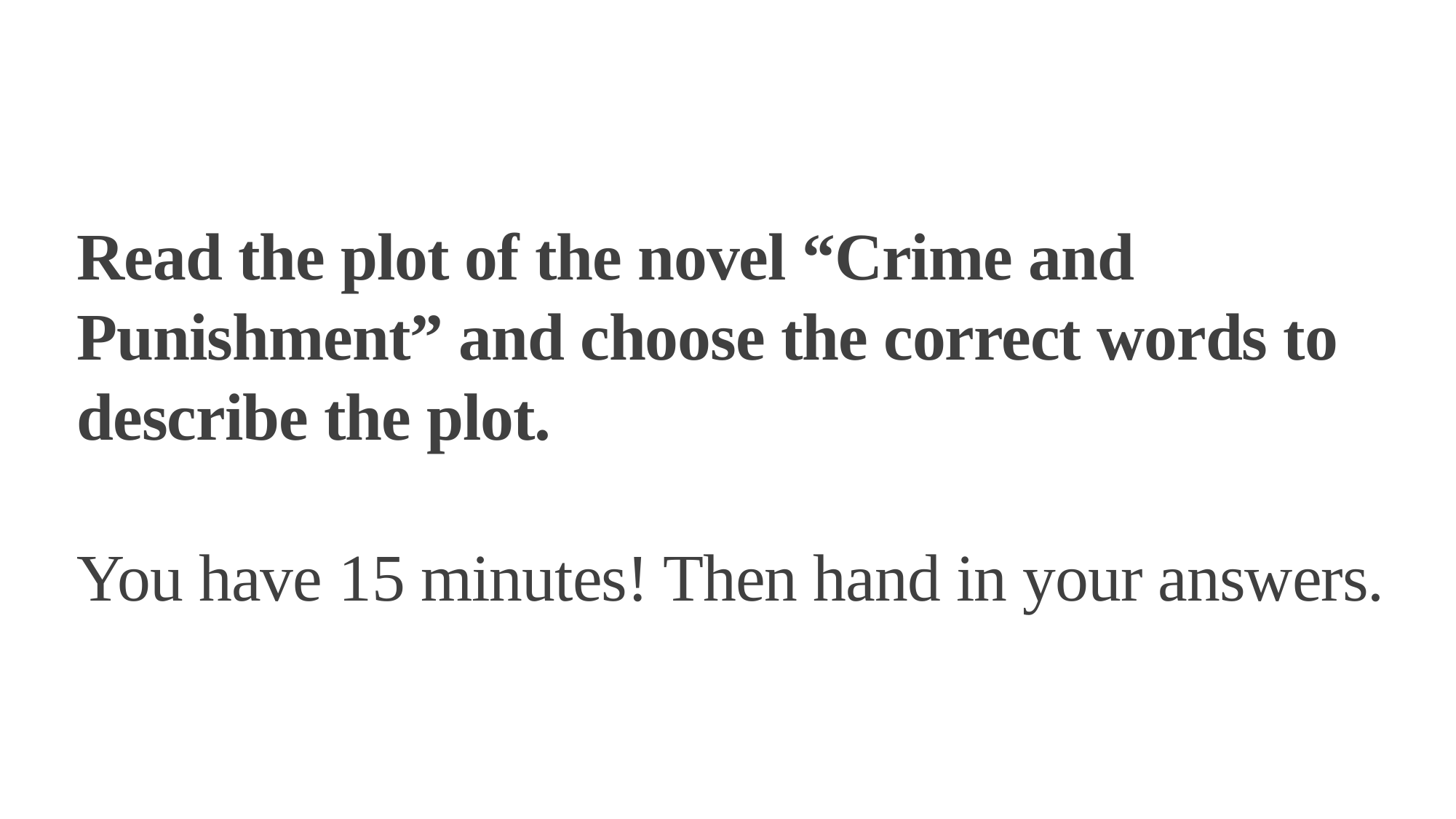

Read the plot of the novel “Crime and Punishment” and choose the correct words to describe the plot.
You have 15 minutes! Then hand in your answers.